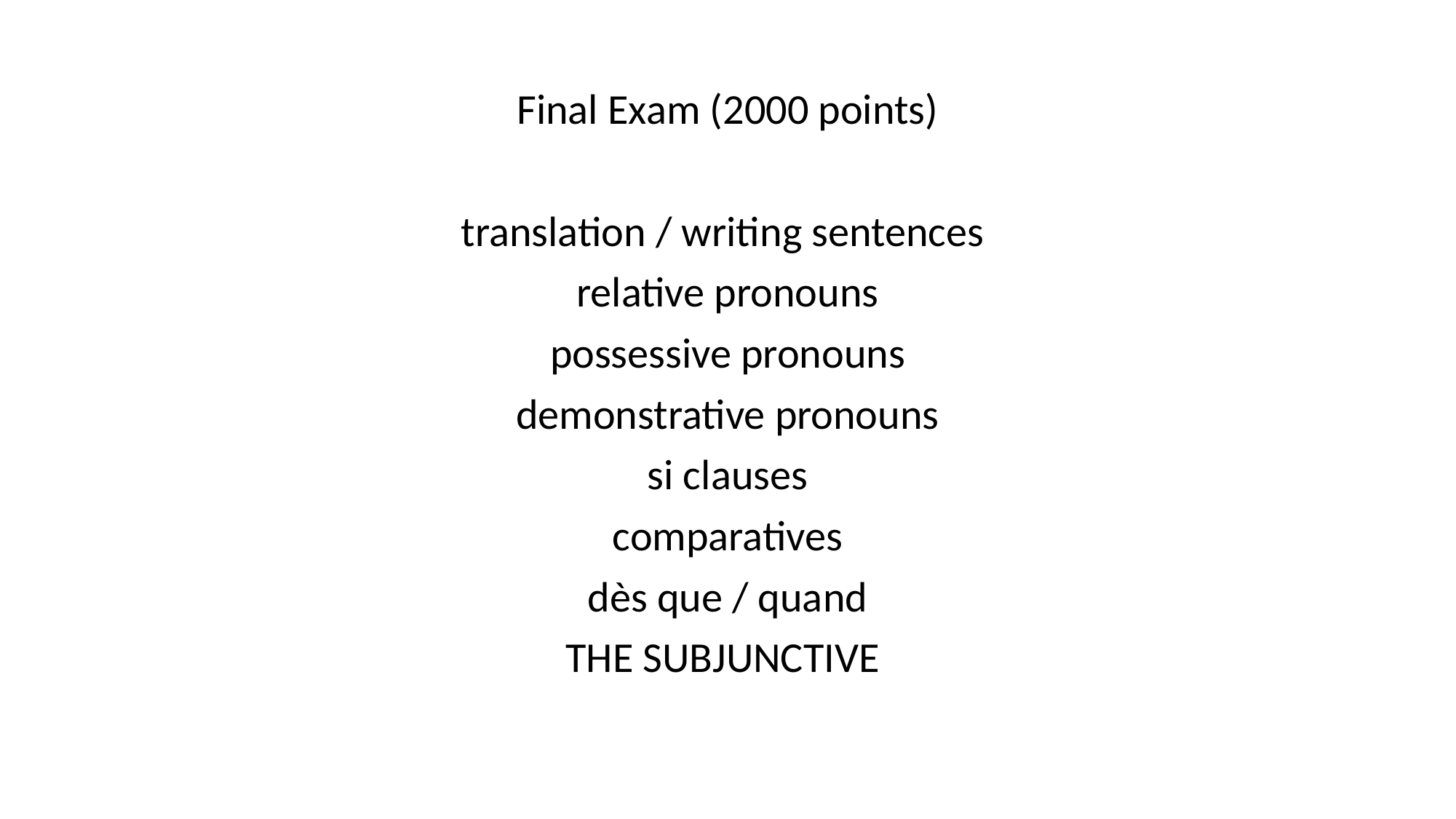

#
Final Exam (2000 points)

translation / writing sentences
relative pronouns
possessive pronouns
demonstrative pronouns
si clauses
comparatives
dès que / quand
THE SUBJUNCTIVE